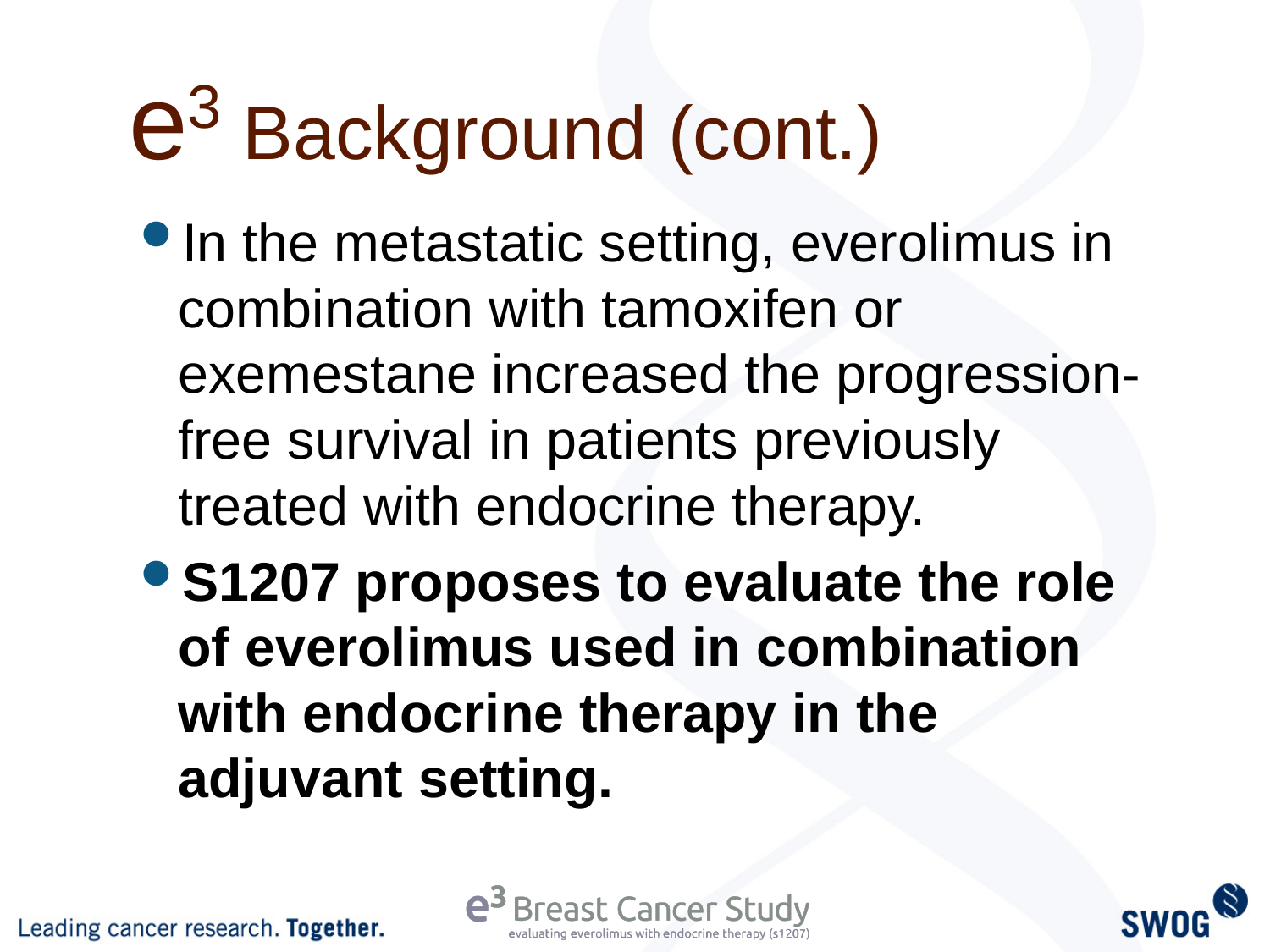

# e3 Background (cont.)
In the metastatic setting, everolimus in combination with tamoxifen or exemestane increased the progression-free survival in patients previously treated with endocrine therapy.
S1207 proposes to evaluate the role of everolimus used in combination with endocrine therapy in the adjuvant setting.